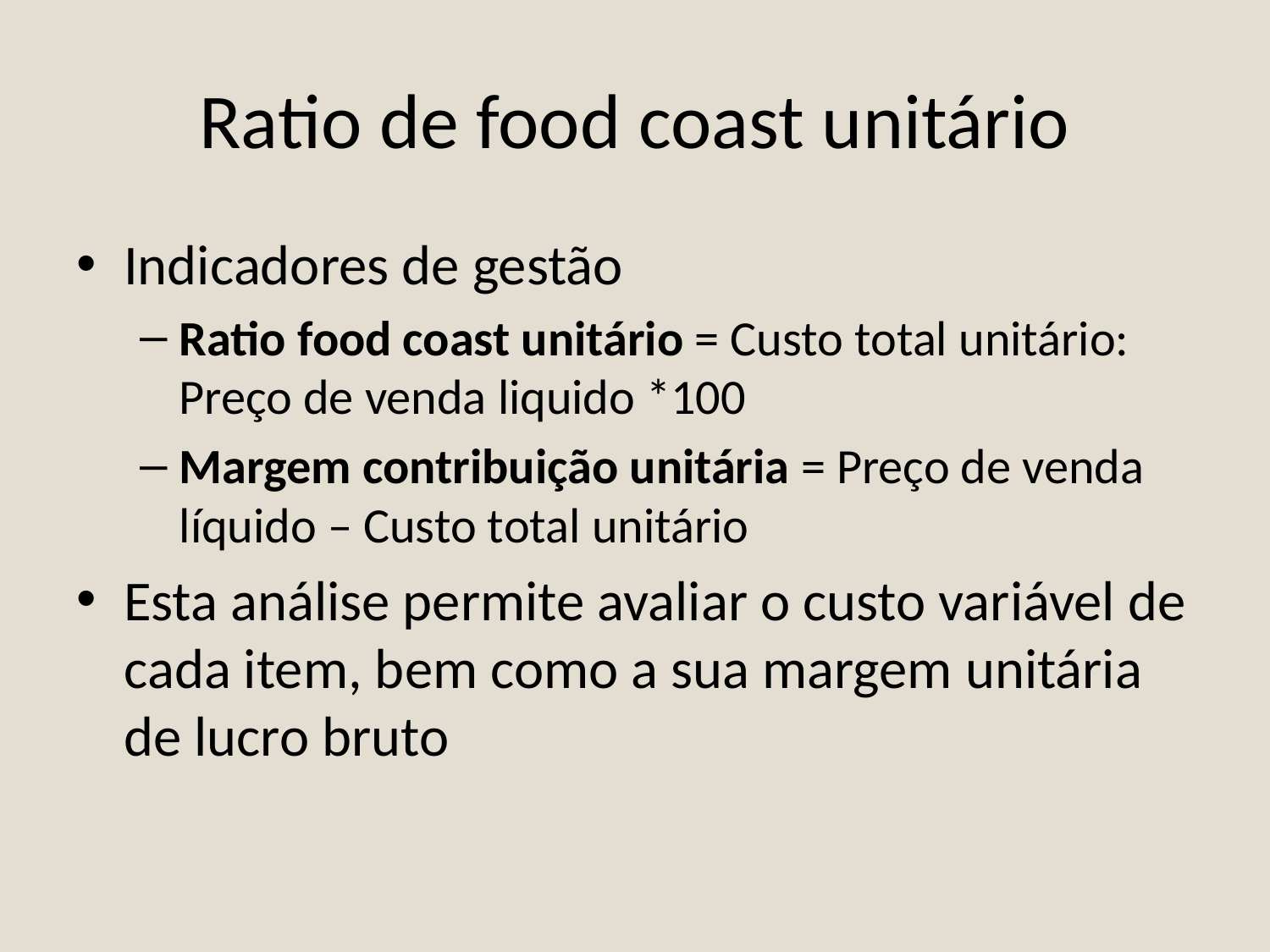

# Ratio de food coast unitário
Indicadores de gestão
Ratio food coast unitário = Custo total unitário: Preço de venda liquido *100
Margem contribuição unitária = Preço de venda líquido – Custo total unitário
Esta análise permite avaliar o custo variável de cada item, bem como a sua margem unitária de lucro bruto